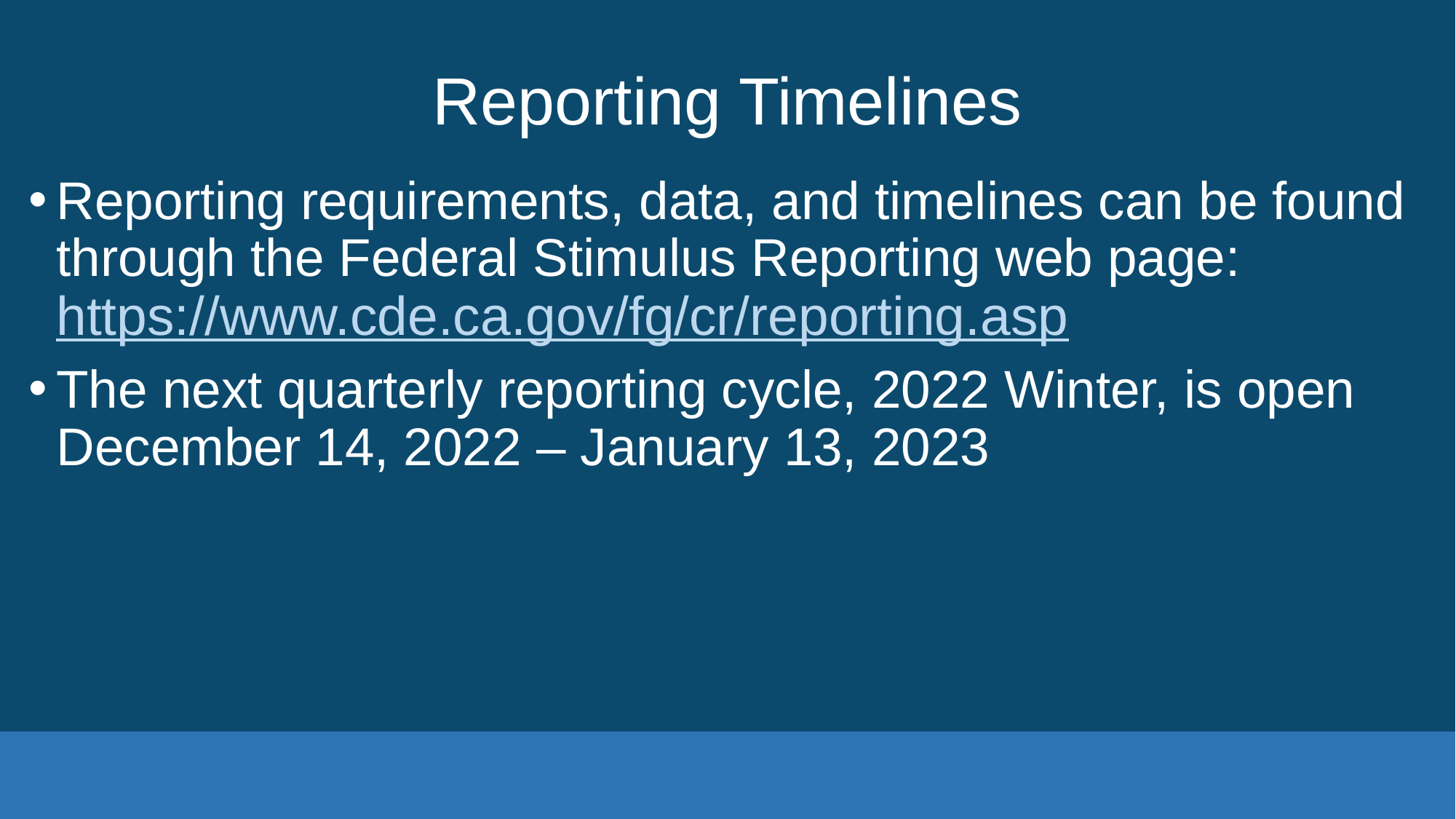

# Reporting Timelines
Reporting requirements, data, and timelines can be found through the Federal Stimulus Reporting web page: https://www.cde.ca.gov/fg/cr/reporting.asp
The next quarterly reporting cycle, 2022 Winter, is open December 14, 2022 – January 13, 2023